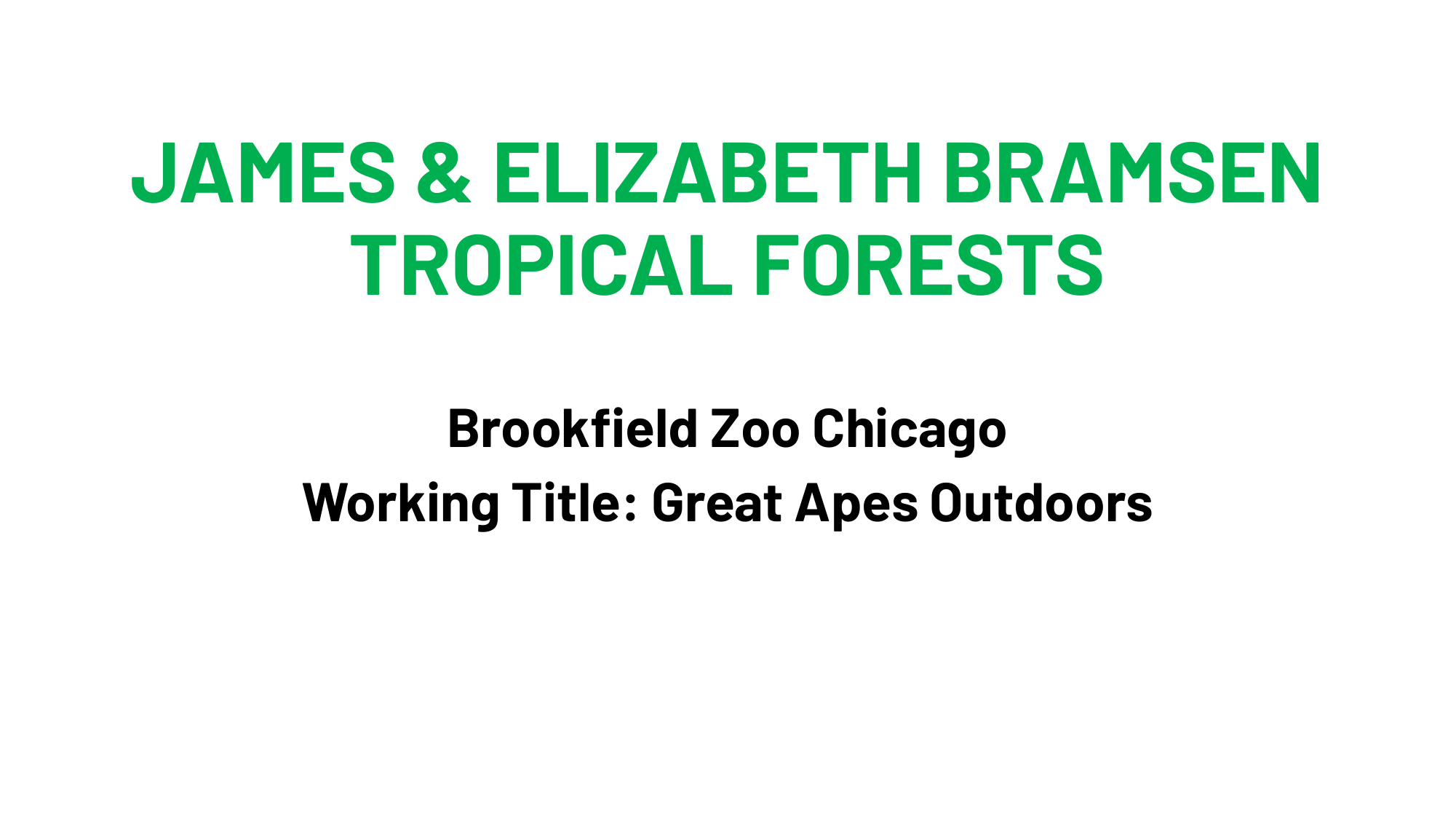

# JAMES & ELIZABETH BRAMSEN TROPICAL FORESTS
Brookfield Zoo Chicago
Working Title: Great Apes Outdoors